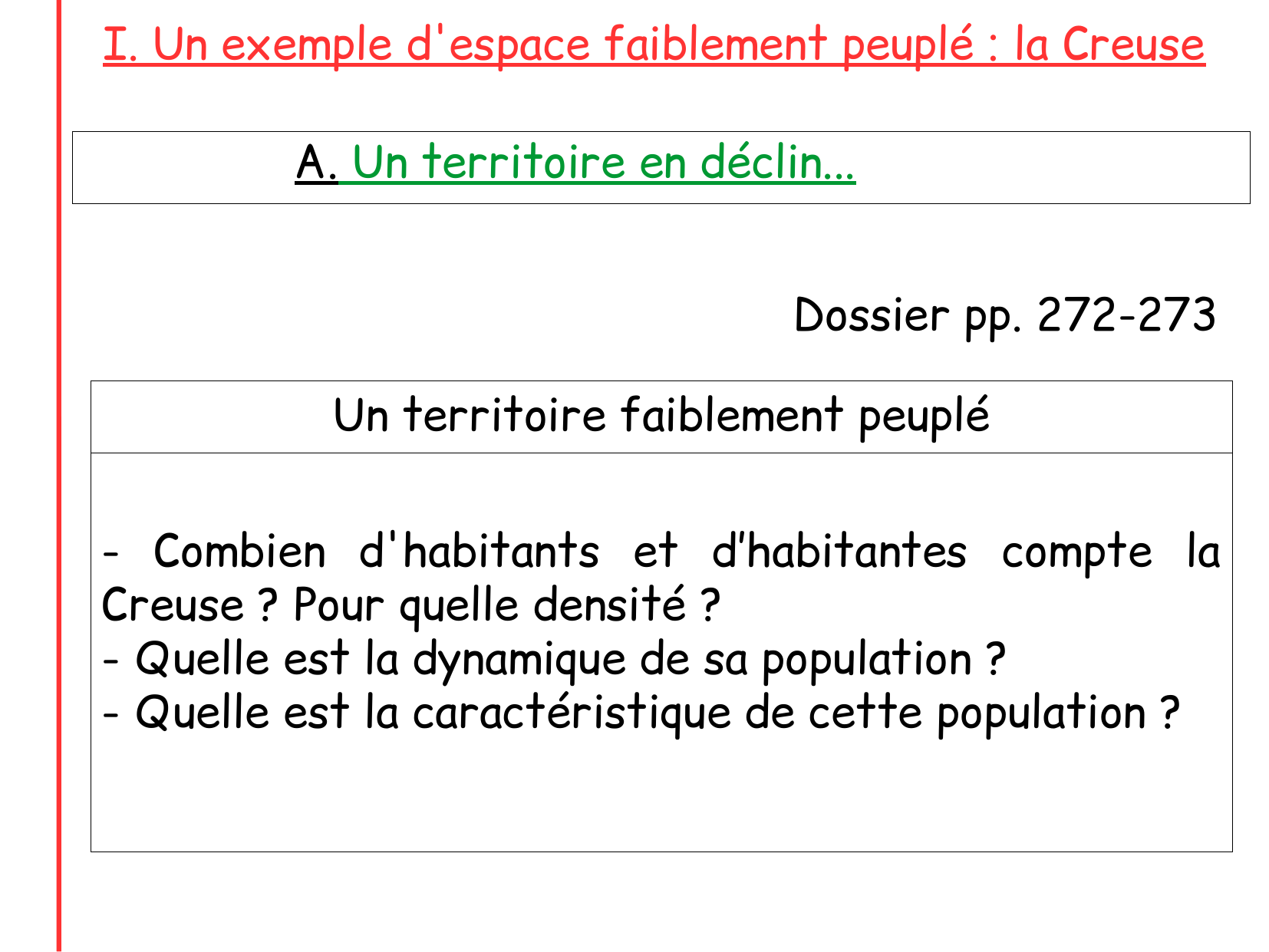

I. Un exemple d'espace faiblement peuplé : la Creuse
A. Un territoire en déclin...

Dossier pp. 272-273

Un territoire faiblement peuplé

- Combien d'habitants et d’habitantes compte la Creuse ? Pour quelle densité ?
- Quelle est la dynamique de sa population ?
- Quelle est la caractéristique de cette population ?